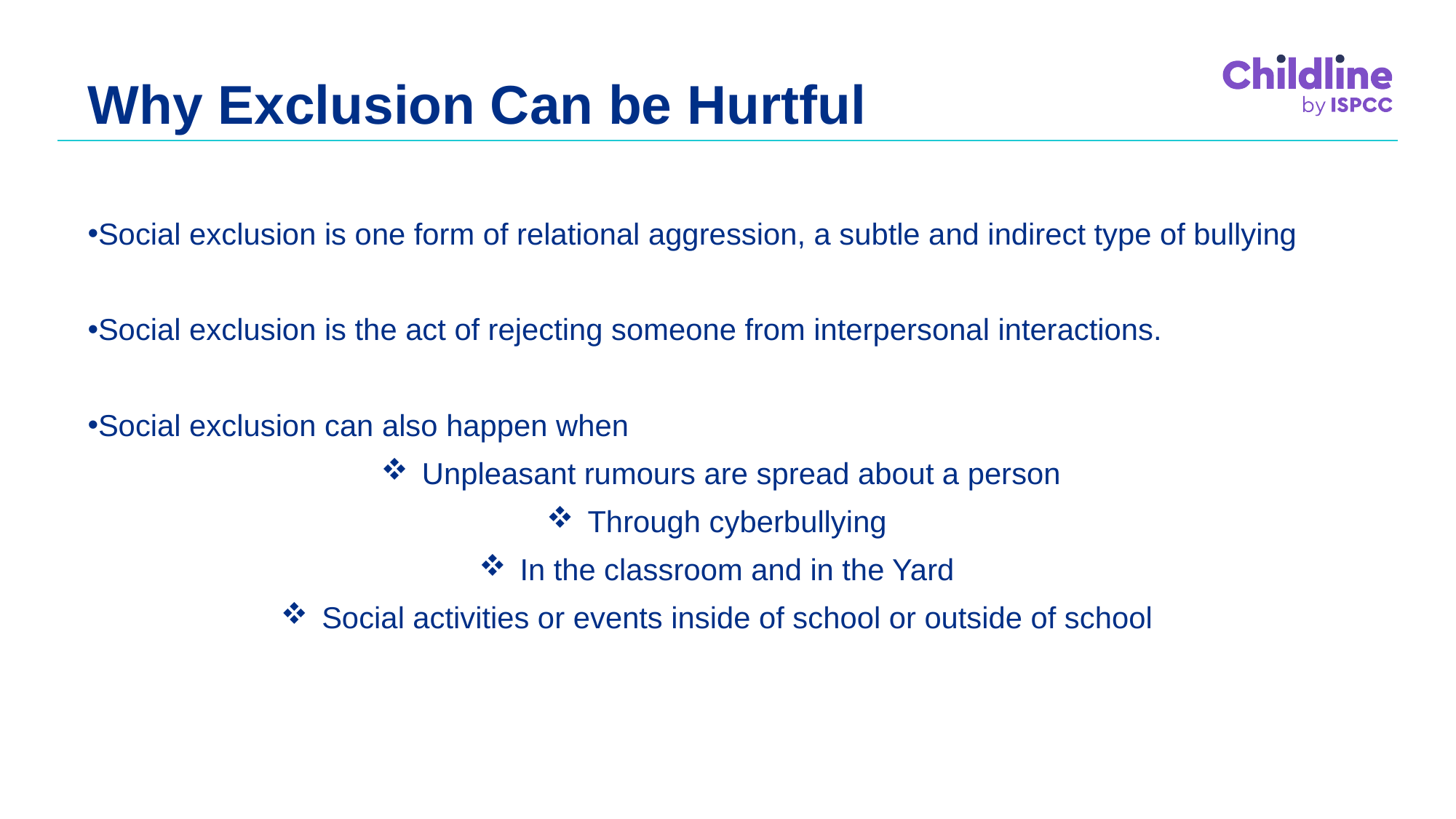

# Why Exclusion Can be Hurtful
Social exclusion is one form of relational aggression, a subtle and indirect type of bullying

Social exclusion is the act of rejecting someone from interpersonal interactions.

Social exclusion can also happen when
Unpleasant rumours are spread about a person
Through cyberbullying
In the classroom and in the Yard
Social activities or events inside of school or outside of school